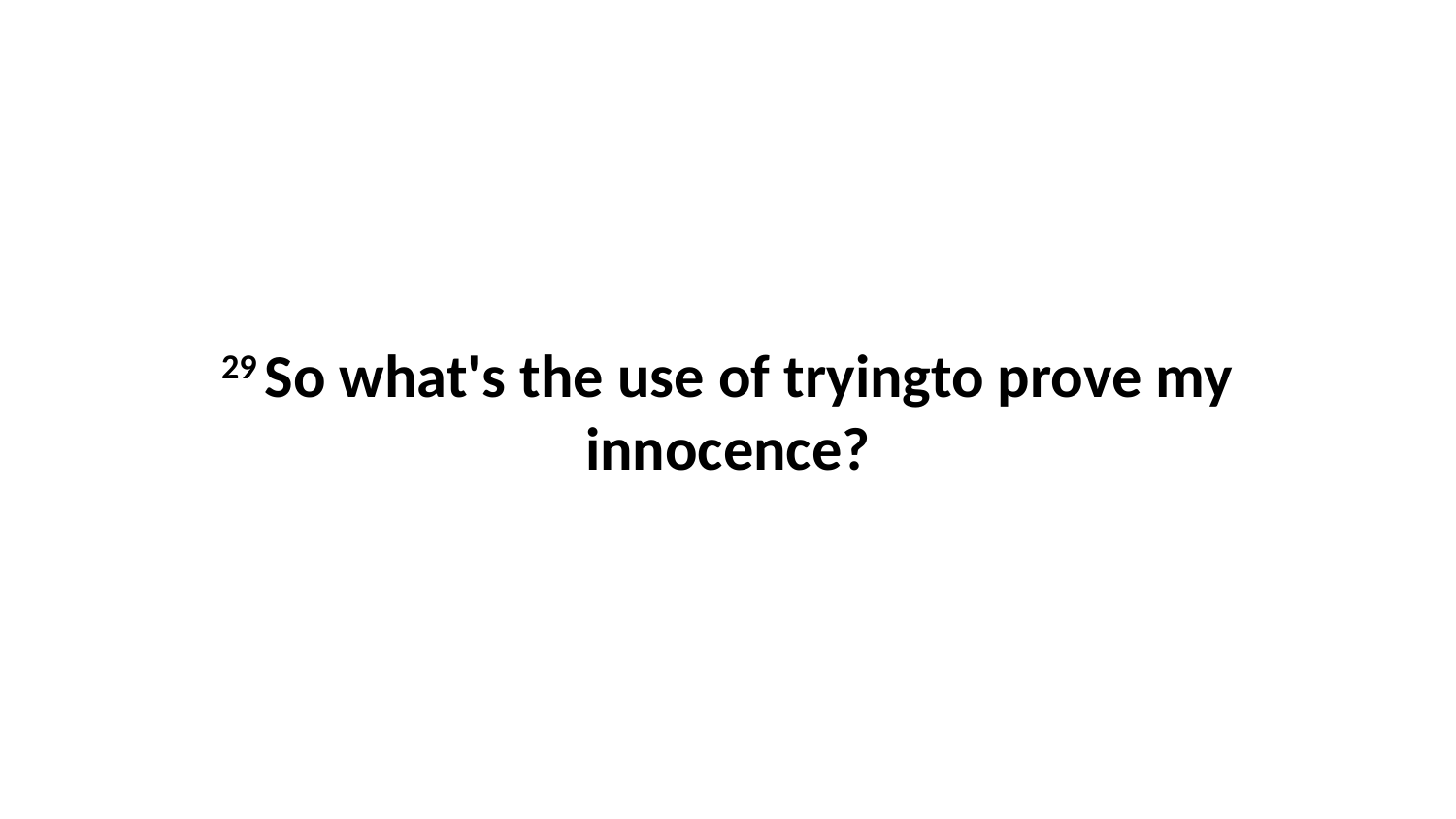

29 So what's the use of tryingto prove my innocence?